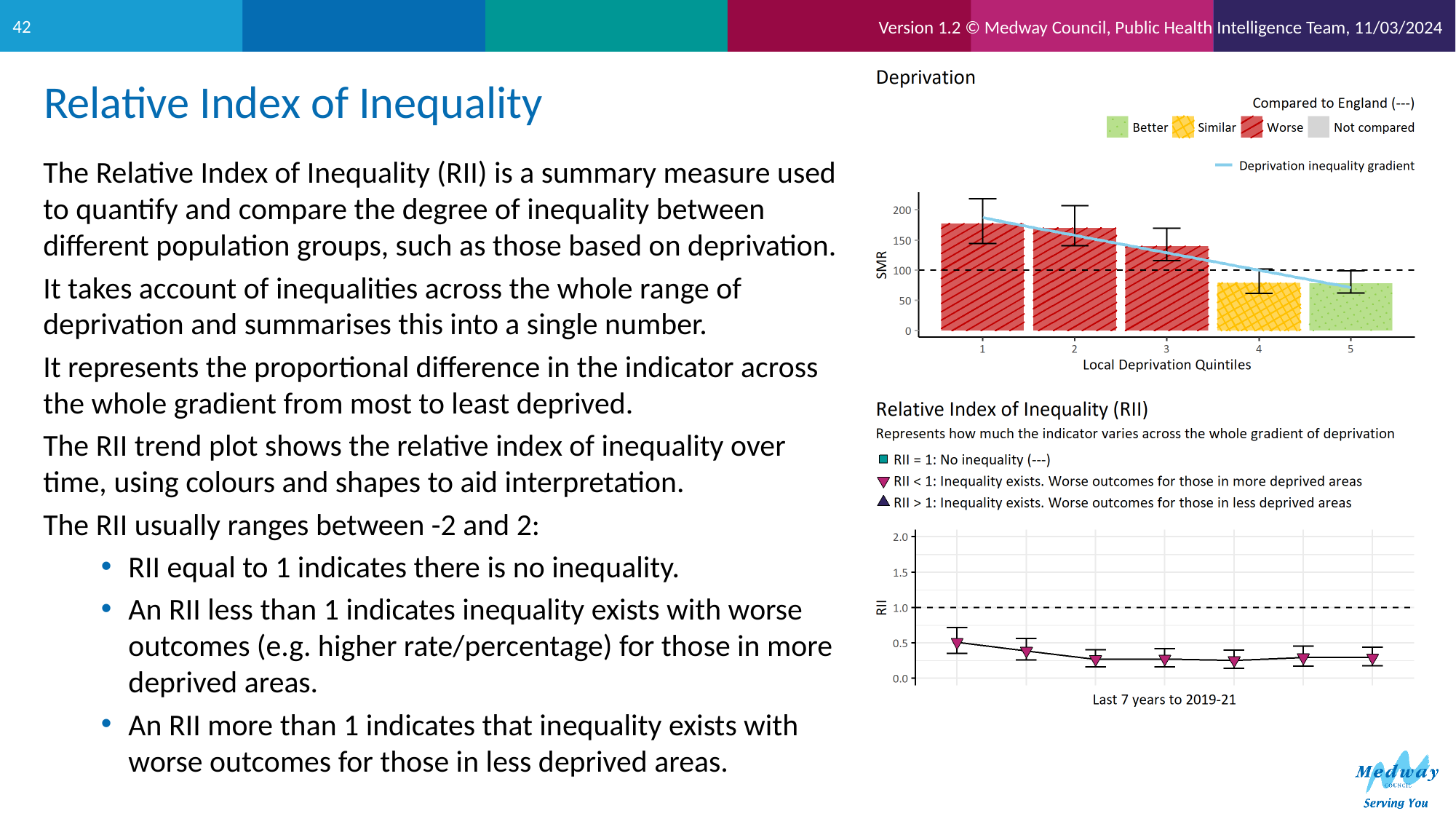

Version 1.2 © Medway Council, Public Health Intelligence Team, 11/03/2024
42
# Relative Index of Inequality
The Relative Index of Inequality (RII) is a summary measure used to quantify and compare the degree of inequality between different population groups, such as those based on deprivation.
It takes account of inequalities across the whole range of deprivation and summarises this into a single number.
It represents the proportional difference in the indicator across the whole gradient from most to least deprived.
The RII trend plot shows the relative index of inequality over time, using colours and shapes to aid interpretation.
The RII usually ranges between -2 and 2:
RII equal to 1 indicates there is no inequality.
An RII less than 1 indicates inequality exists with worse outcomes (e.g. higher rate/percentage) for those in more deprived areas.
An RII more than 1 indicates that inequality exists with worse outcomes for those in less deprived areas.